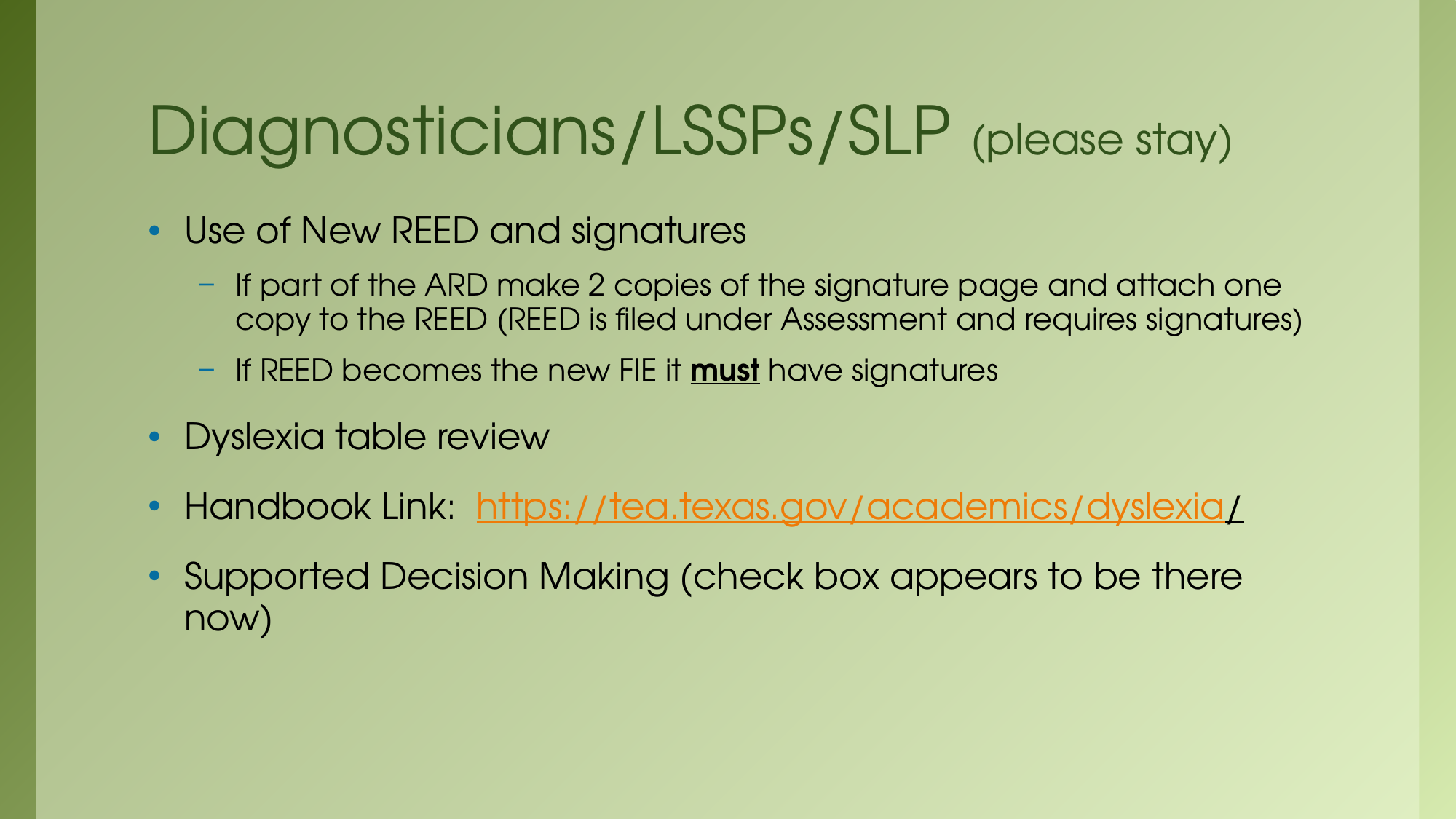

# Diagnosticians/LSSPs/SLP (please stay)
Use of New REED and signatures
If part of the ARD make 2 copies of the signature page and attach one copy to the REED (REED is filed under Assessment and requires signatures)
If REED becomes the new FIE it must have signatures
Dyslexia table review
Handbook Link:  https://tea.texas.gov/academics/dyslexia/
Supported Decision Making (check box appears to be there now)